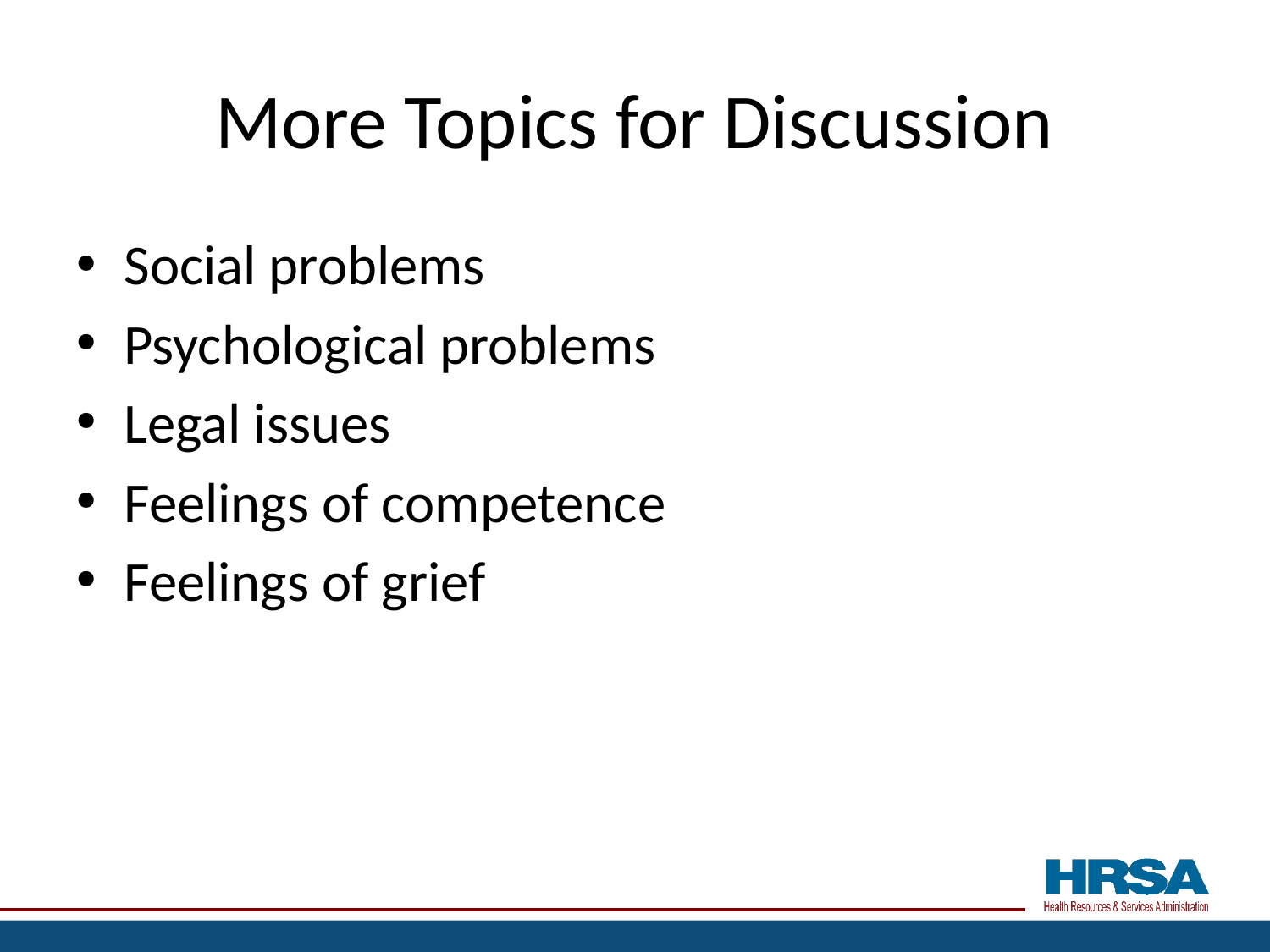

# More Topics for Discussion
Social problems
Psychological problems
Legal issues
Feelings of competence
Feelings of grief